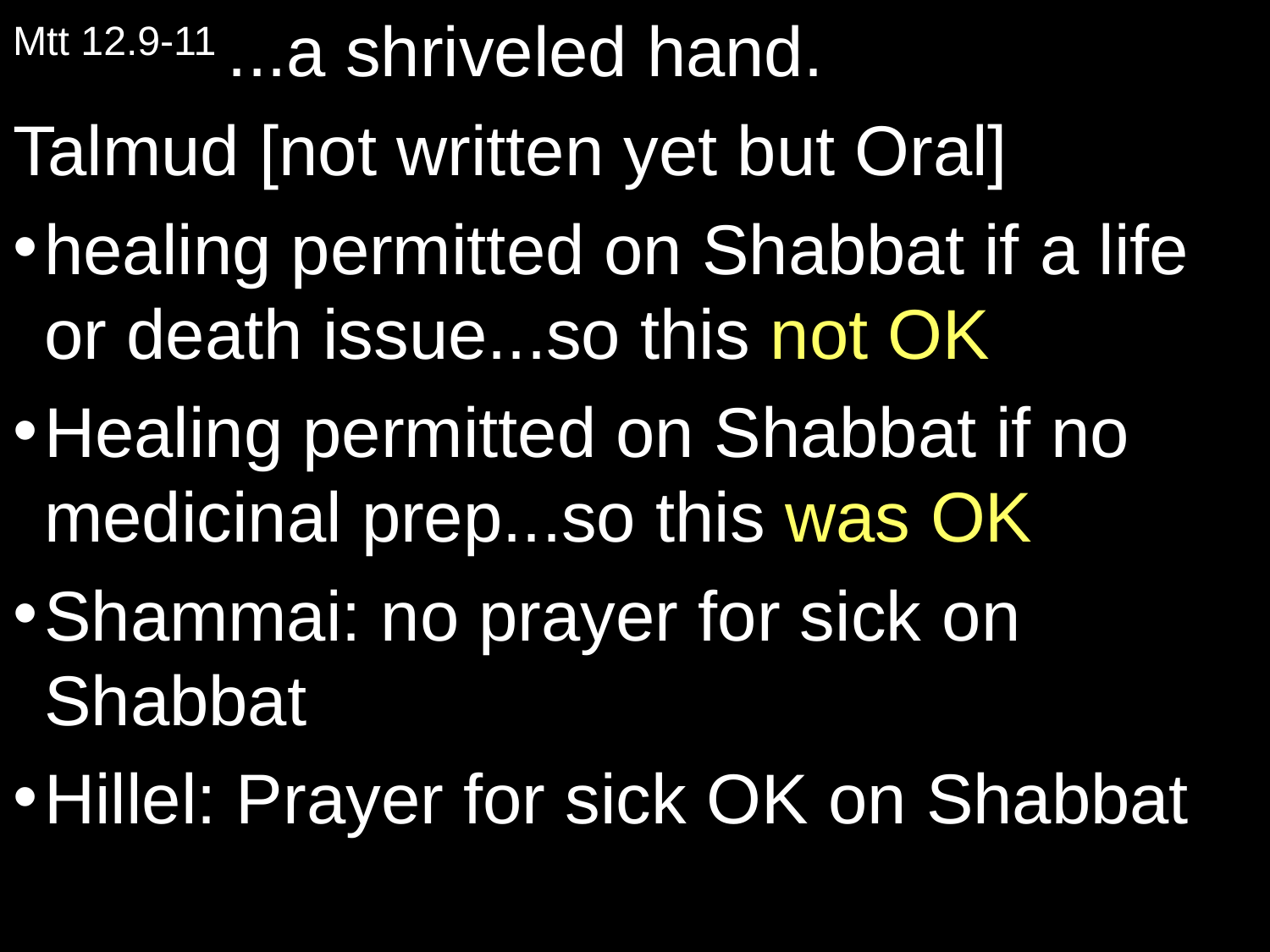

Mtt 12.9-11 ...a shriveled hand.
Talmud [not written yet but Oral]
healing permitted on Shabbat if a life or death issue...so this not OK
Healing permitted on Shabbat if no medicinal prep...so this was OK
Shammai: no prayer for sick on Shabbat
Hillel: Prayer for sick OK on Shabbat